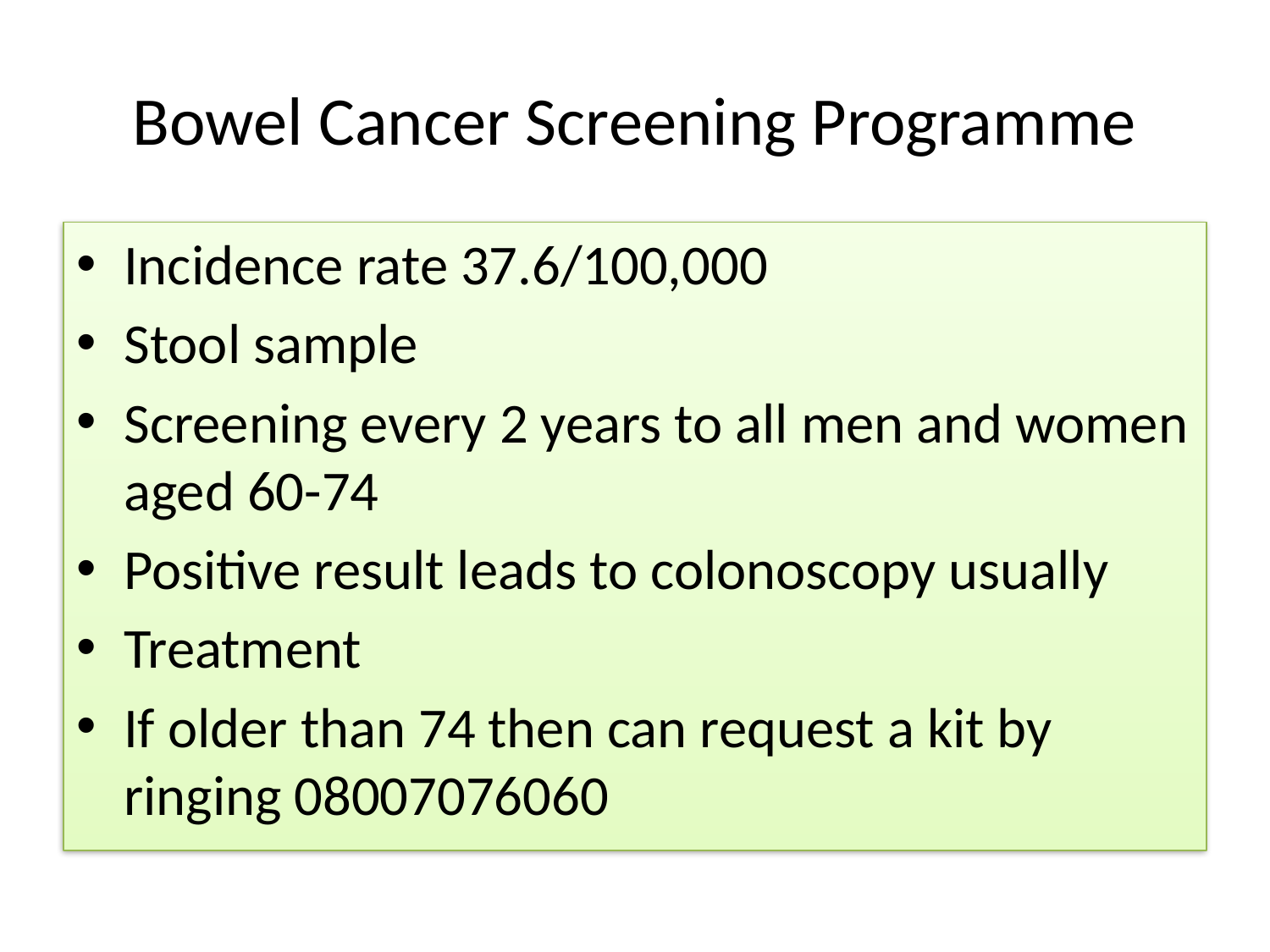

# Bowel Cancer Screening Programme
Incidence rate 37.6/100,000
Stool sample
Screening every 2 years to all men and women aged 60-74
Positive result leads to colonoscopy usually
Treatment
If older than 74 then can request a kit by ringing 08007076060